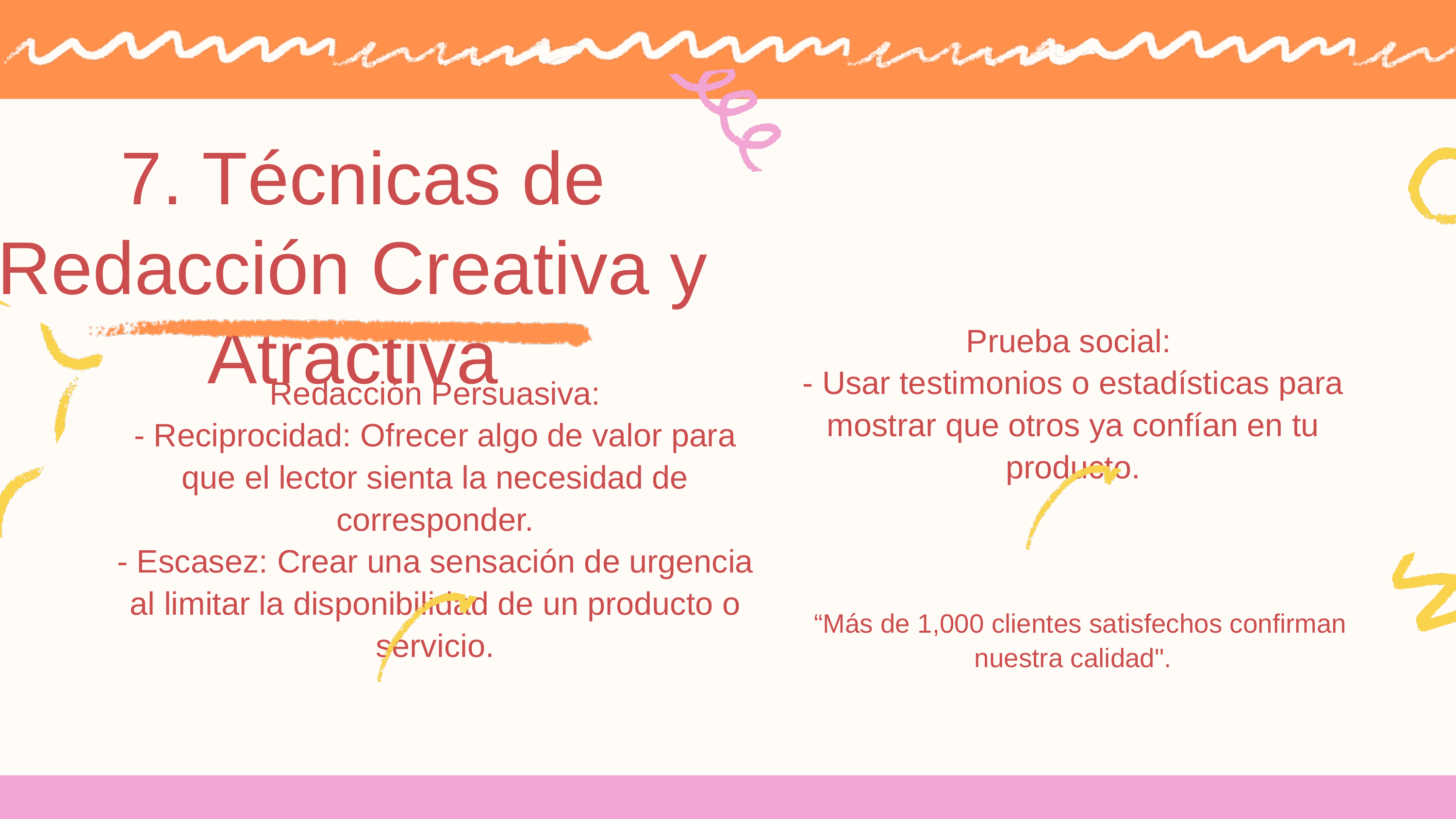

7. Técnicas de Redacción Creativa y Atractiva

Prueba social:
- Usar testimonios o estadísticas para mostrar que otros ya confían en tu producto.

  “Más de 1,000 clientes satisfechos confirman nuestra calidad".

Redacción Persuasiva:
- Reciprocidad: Ofrecer algo de valor para que el lector sienta la necesidad de corresponder.
- Escasez: Crear una sensación de urgencia al limitar la disponibilidad de un producto o servicio.

 “¡Últimos 5 lugares disponibles, reserva ahora!"